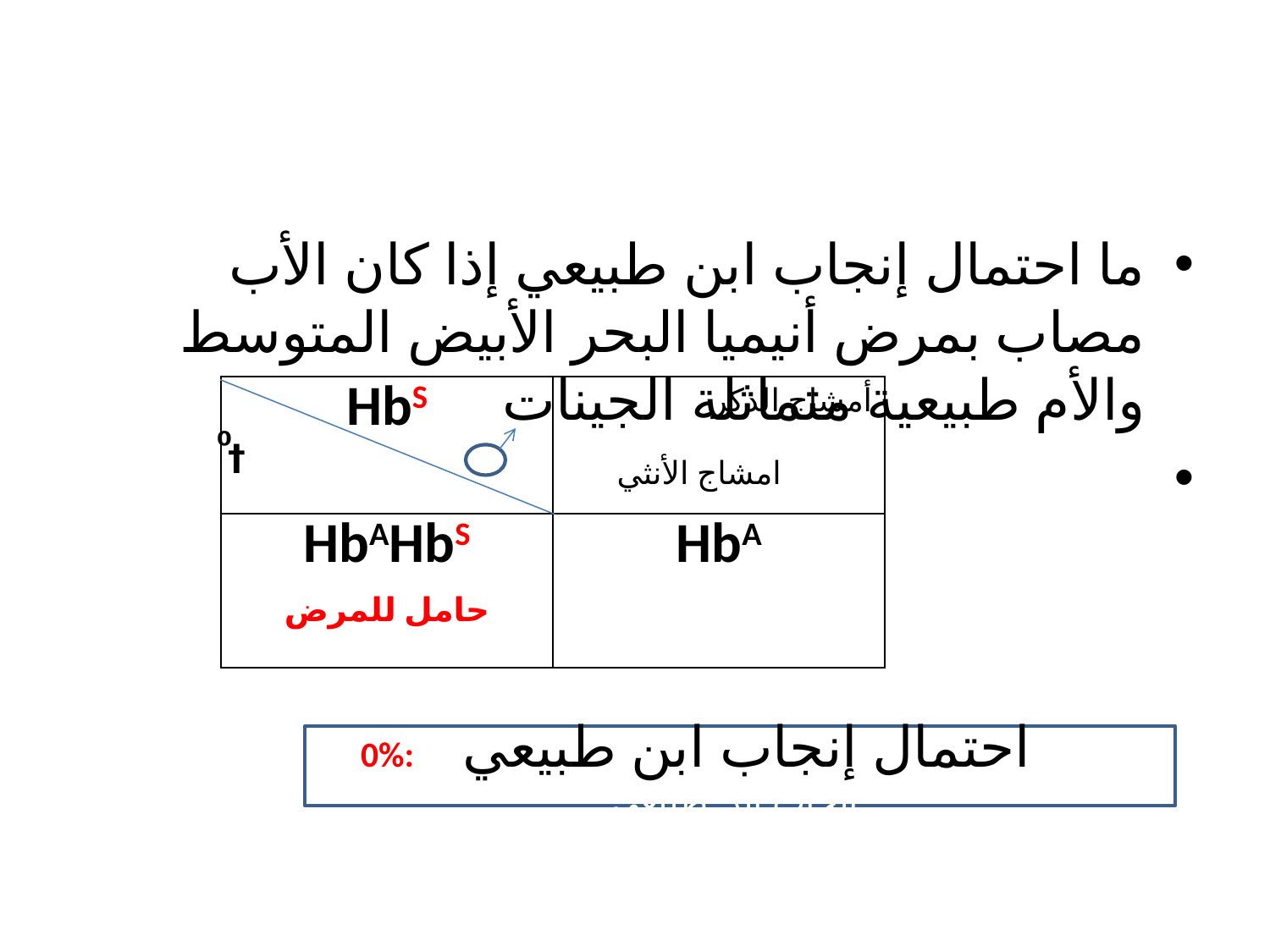

ما احتمال إنجاب ابن طبيعي إذا كان الأب  مصاب بمرض أنيميا البحر الأبيض المتوسط والأم طبيعية متماثلة الجينات

| HbS | أمشاج الذكر امشاج الأنثي |
| --- | --- |
| HbAHbS حامل للمرض | HbA |
⁰
†

0%: احتما احتمال إنجاب ابن طبيعي ل إنجاب ابن طبيعي